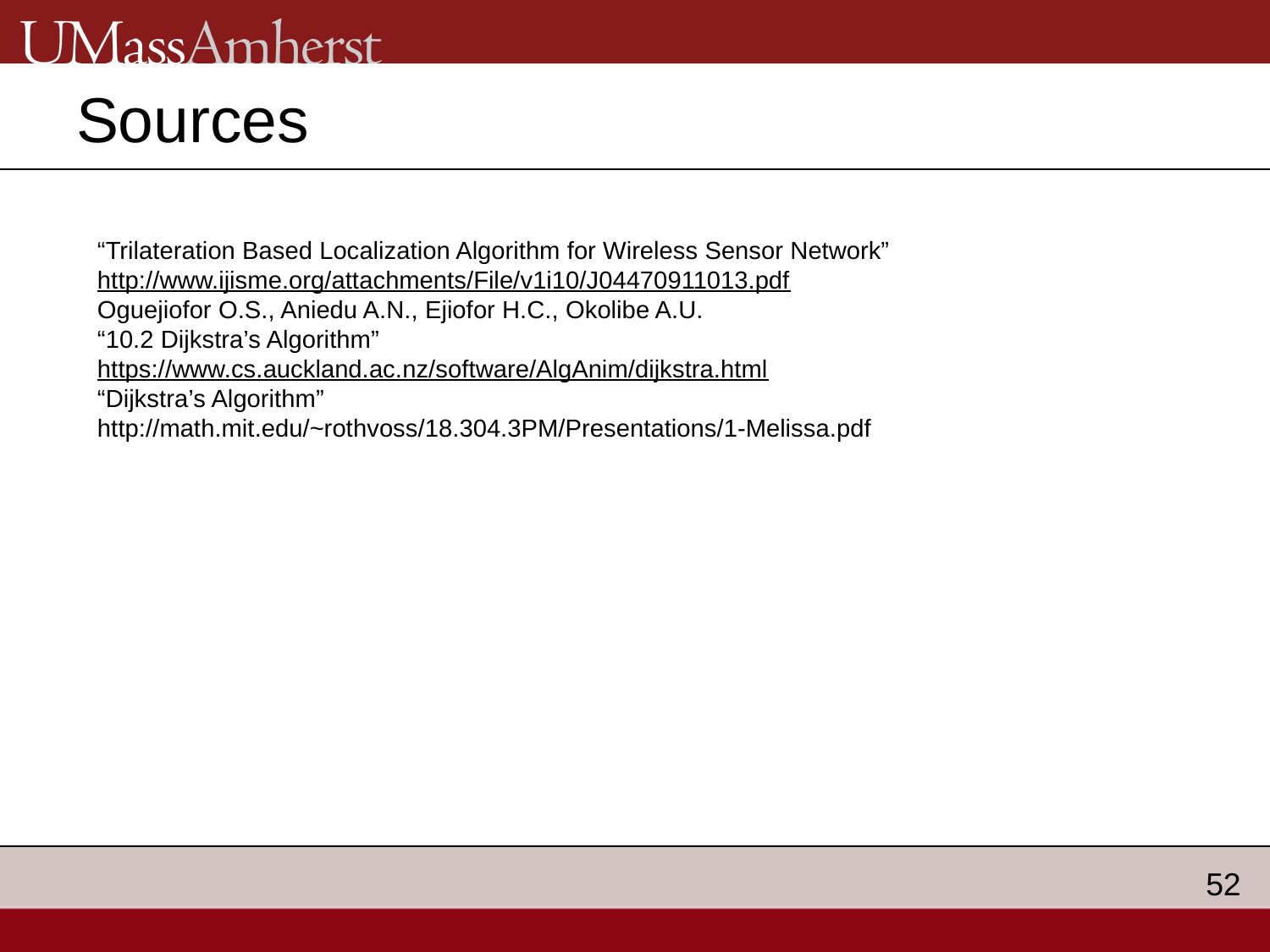

# Sources
“Trilateration Based Localization Algorithm for Wireless Sensor Network”
http://www.ijisme.org/attachments/File/v1i10/J04470911013.pdf
Oguejiofor O.S., Aniedu A.N., Ejiofor H.C., Okolibe A.U.
“10.2 Dijkstra’s Algorithm”
https://www.cs.auckland.ac.nz/software/AlgAnim/dijkstra.html
“Dijkstra’s Algorithm”
http://math.mit.edu/~rothvoss/18.304.3PM/Presentations/1-Melissa.pdf
52